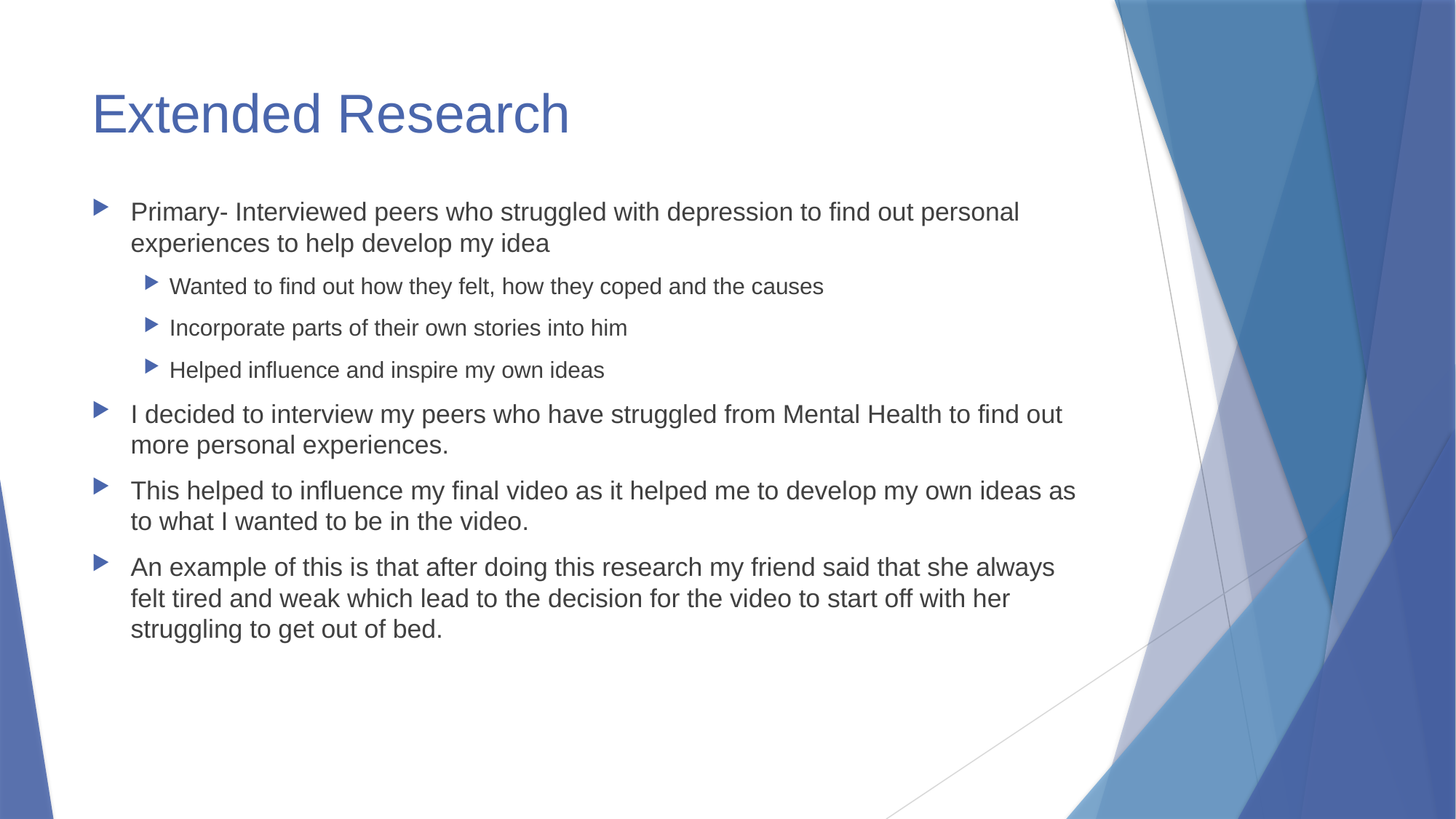

# Extended Research
Primary- Interviewed peers who struggled with depression to find out personal experiences to help develop my idea
Wanted to find out how they felt, how they coped and the causes
Incorporate parts of their own stories into him
Helped influence and inspire my own ideas
I decided to interview my peers who have struggled from Mental Health to find out more personal experiences.
This helped to influence my final video as it helped me to develop my own ideas as to what I wanted to be in the video.
An example of this is that after doing this research my friend said that she always felt tired and weak which lead to the decision for the video to start off with her struggling to get out of bed.